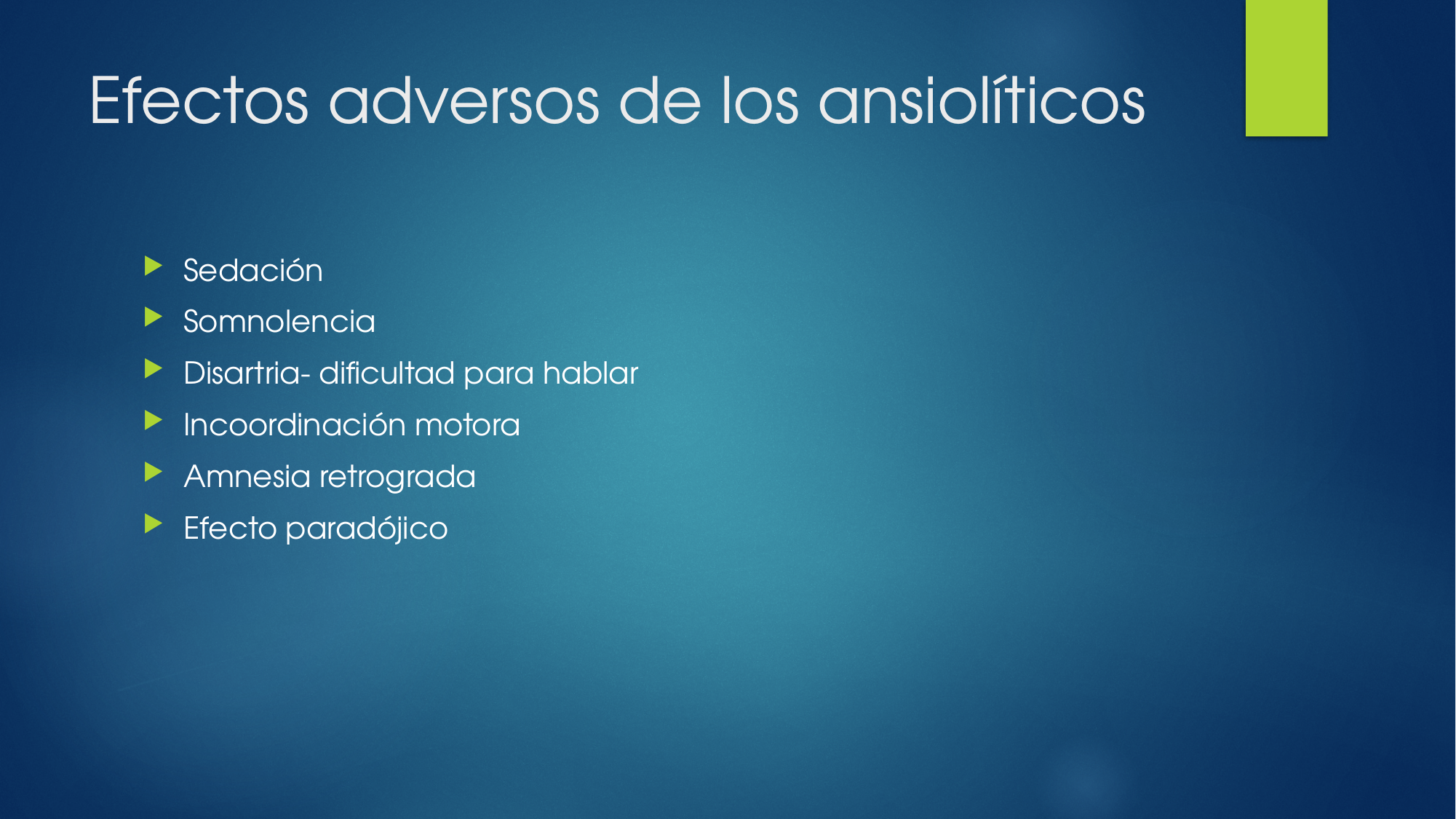

# Efectos adversos de los ansiolíticos
Sedación
Somnolencia
Disartria- dificultad para hablar
Incoordinación motora
Amnesia retrograda
Efecto paradójico